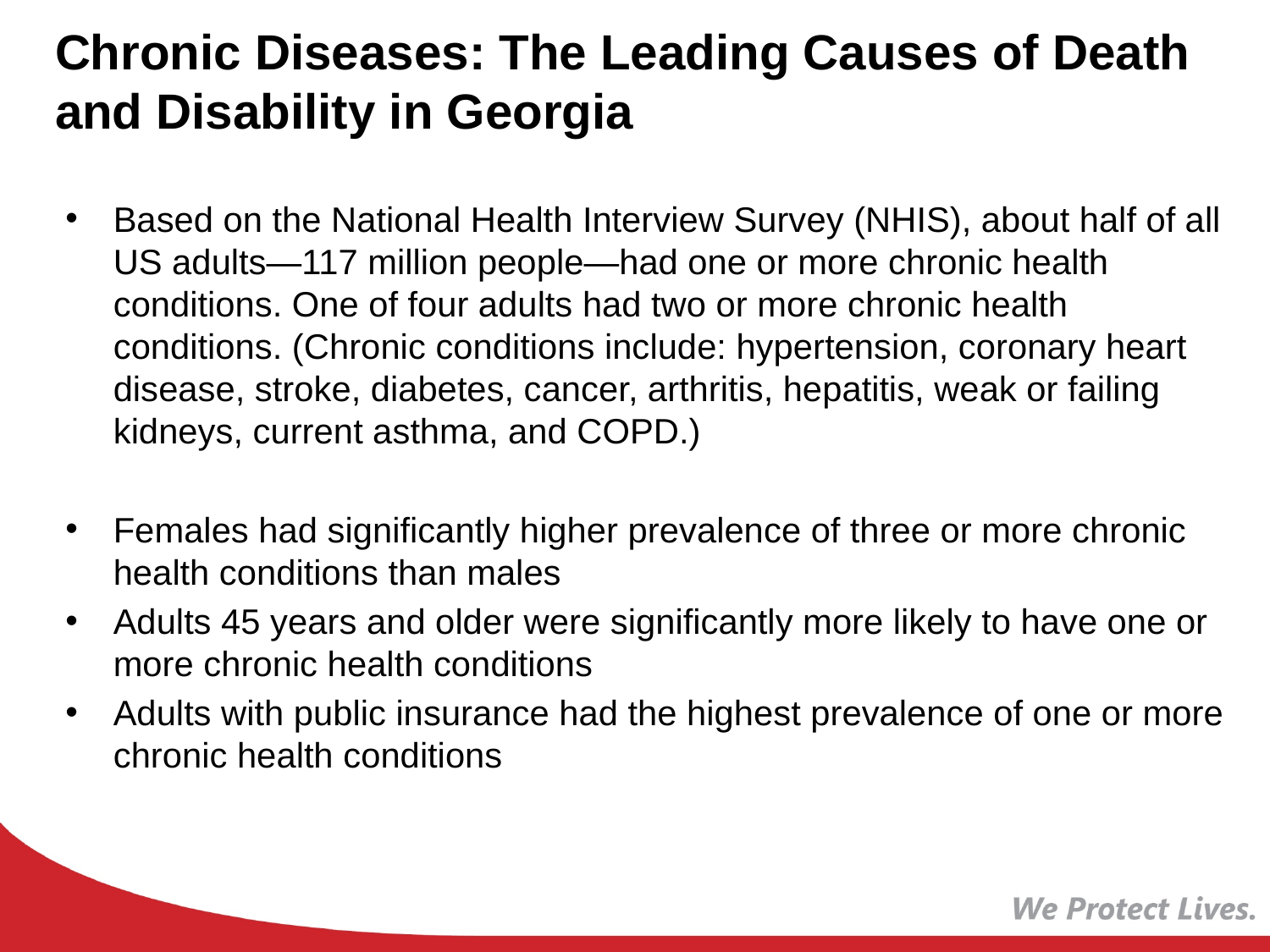

# Chronic Diseases: The Leading Causes of Death and Disability in Georgia
Based on the National Health Interview Survey (NHIS), about half of all US adults—117 million people—had one or more chronic health conditions. One of four adults had two or more chronic health conditions. (Chronic conditions include: hypertension, coronary heart disease, stroke, diabetes, cancer, arthritis, hepatitis, weak or failing kidneys, current asthma, and COPD.)

Females had significantly higher prevalence of three or more chronic health conditions than males
Adults 45 years and older were significantly more likely to have one or more chronic health conditions
Adults with public insurance had the highest prevalence of one or more chronic health conditions